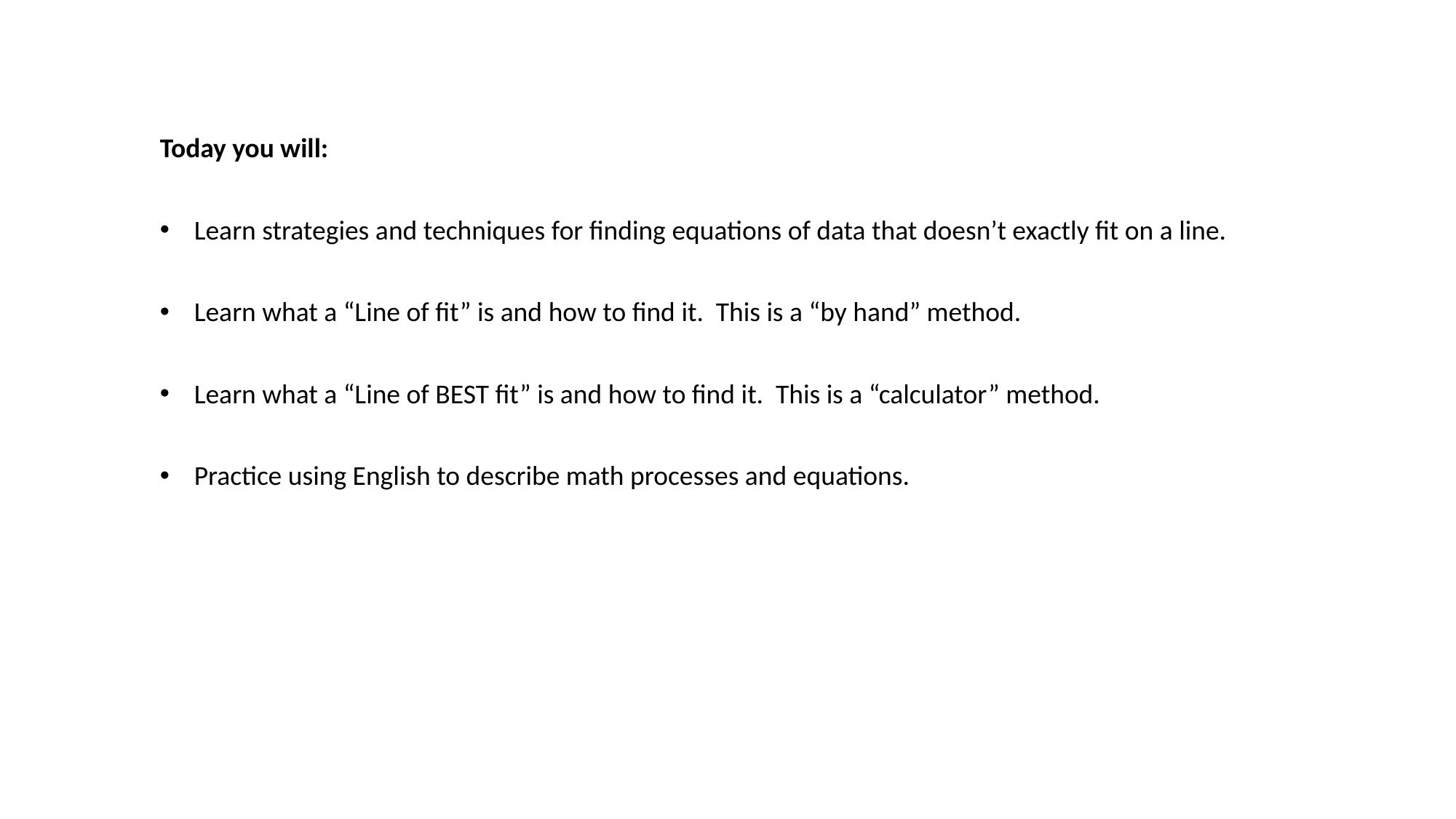

Today you will:
Learn strategies and techniques for finding equations of data that doesn’t exactly fit on a line.
Learn what a “Line of fit” is and how to find it.  This is a “by hand” method.
Learn what a “Line of BEST fit” is and how to find it.  This is a “calculator” method.
Practice using English to describe math processes and equations.